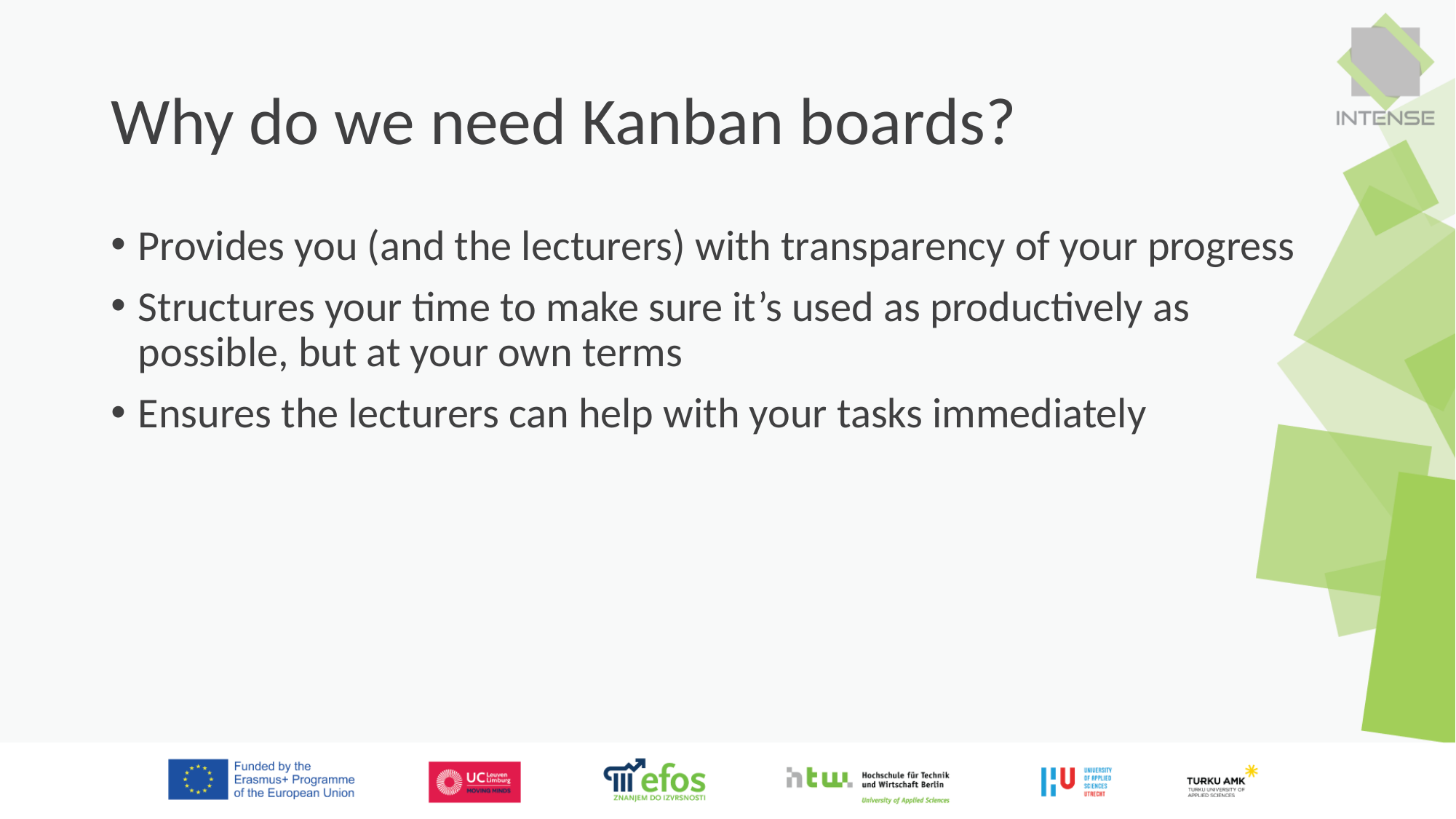

# Why do we need Kanban boards?
Provides you (and the lecturers) with transparency of your progress
Structures your time to make sure it’s used as productively as possible, but at your own terms
Ensures the lecturers can help with your tasks immediately